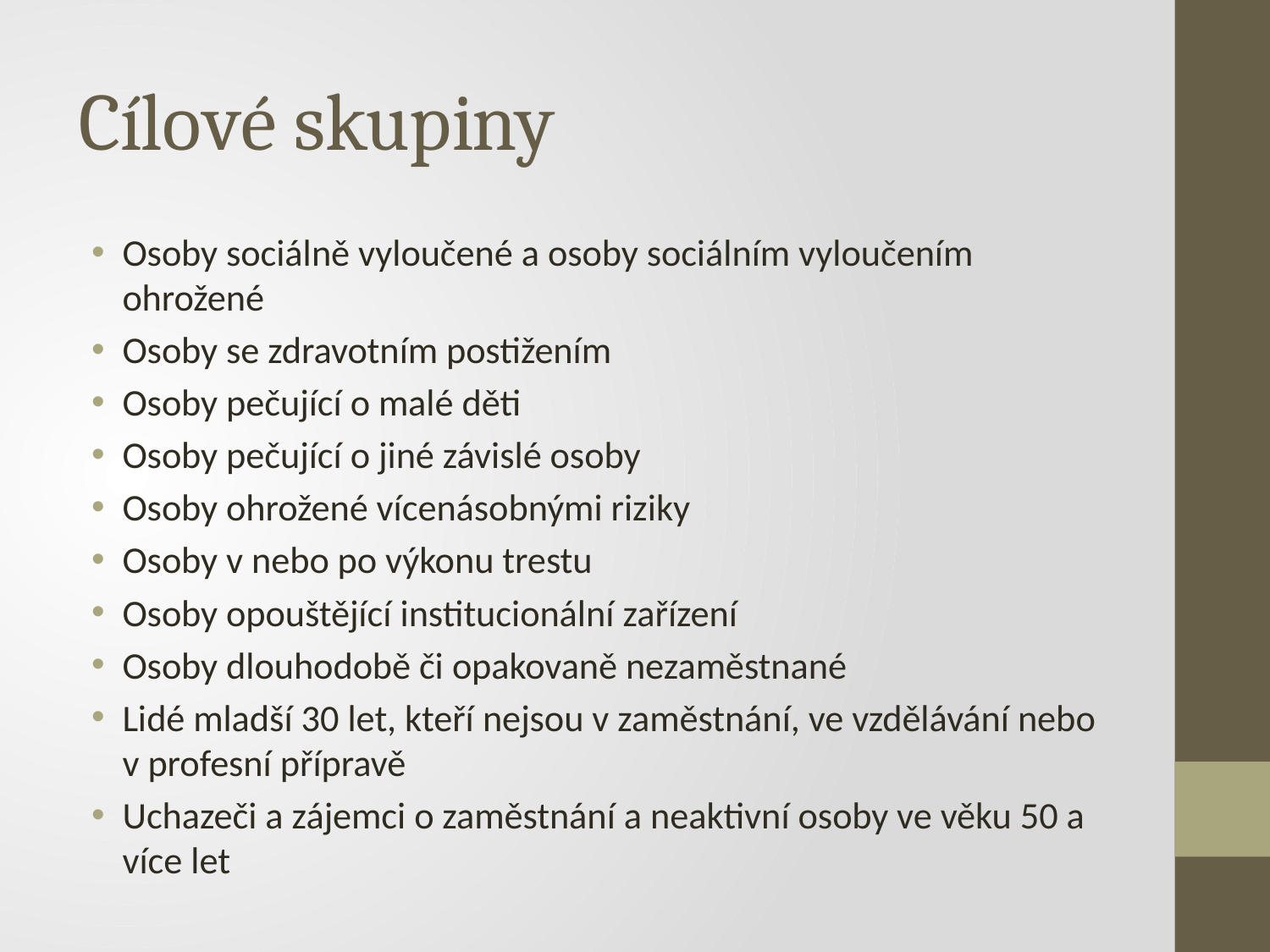

# Cílové skupiny
Osoby sociálně vyloučené a osoby sociálním vyloučením ohrožené
Osoby se zdravotním postižením
Osoby pečující o malé děti
Osoby pečující o jiné závislé osoby
Osoby ohrožené vícenásobnými riziky
Osoby v nebo po výkonu trestu
Osoby opouštějící institucionální zařízení
Osoby dlouhodobě či opakovaně nezaměstnané
Lidé mladší 30 let, kteří nejsou v zaměstnání, ve vzdělávání nebo v profesní přípravě
Uchazeči a zájemci o zaměstnání a neaktivní osoby ve věku 50 a více let